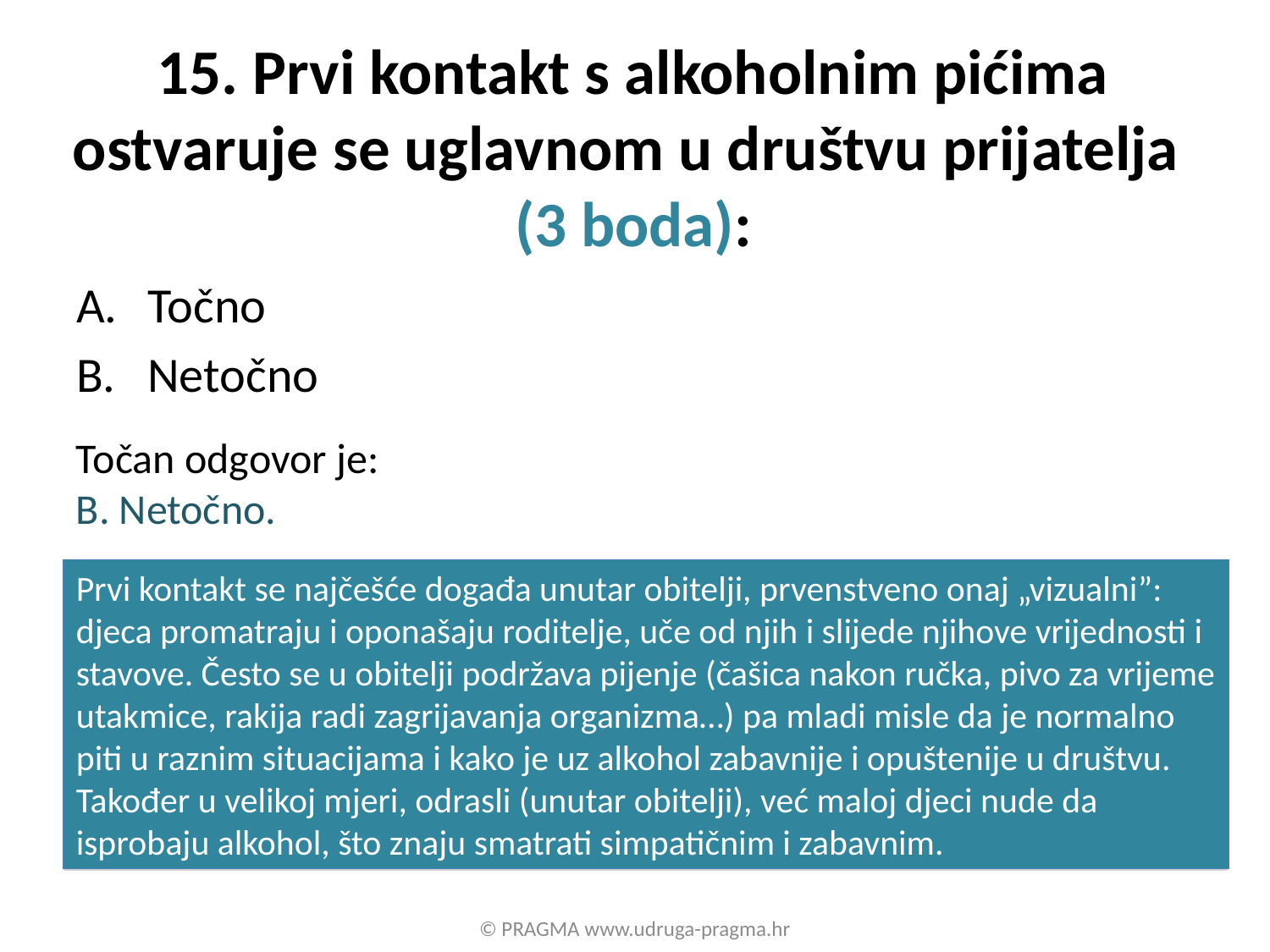

# 15. Prvi kontakt s alkoholnim pićima ostvaruje se uglavnom u društvu prijatelja (3 boda):
Točno
Netočno
Točan odgovor je:
B. Netočno.
Prvi kontakt se najčešće događa unutar obitelji, prvenstveno onaj „vizualni”: djeca promatraju i oponašaju roditelje, uče od njih i slijede njihove vrijednosti i stavove. Često se u obitelji podržava pijenje (čašica nakon ručka, pivo za vrijeme utakmice, rakija radi zagrijavanja organizma…) pa mladi misle da je normalno piti u raznim situacijama i kako je uz alkohol zabavnije i opuštenije u društvu. Također u velikoj mjeri, odrasli (unutar obitelji), već maloj djeci nude da isprobaju alkohol, što znaju smatrati simpatičnim i zabavnim.
© PRAGMA www.udruga-pragma.hr